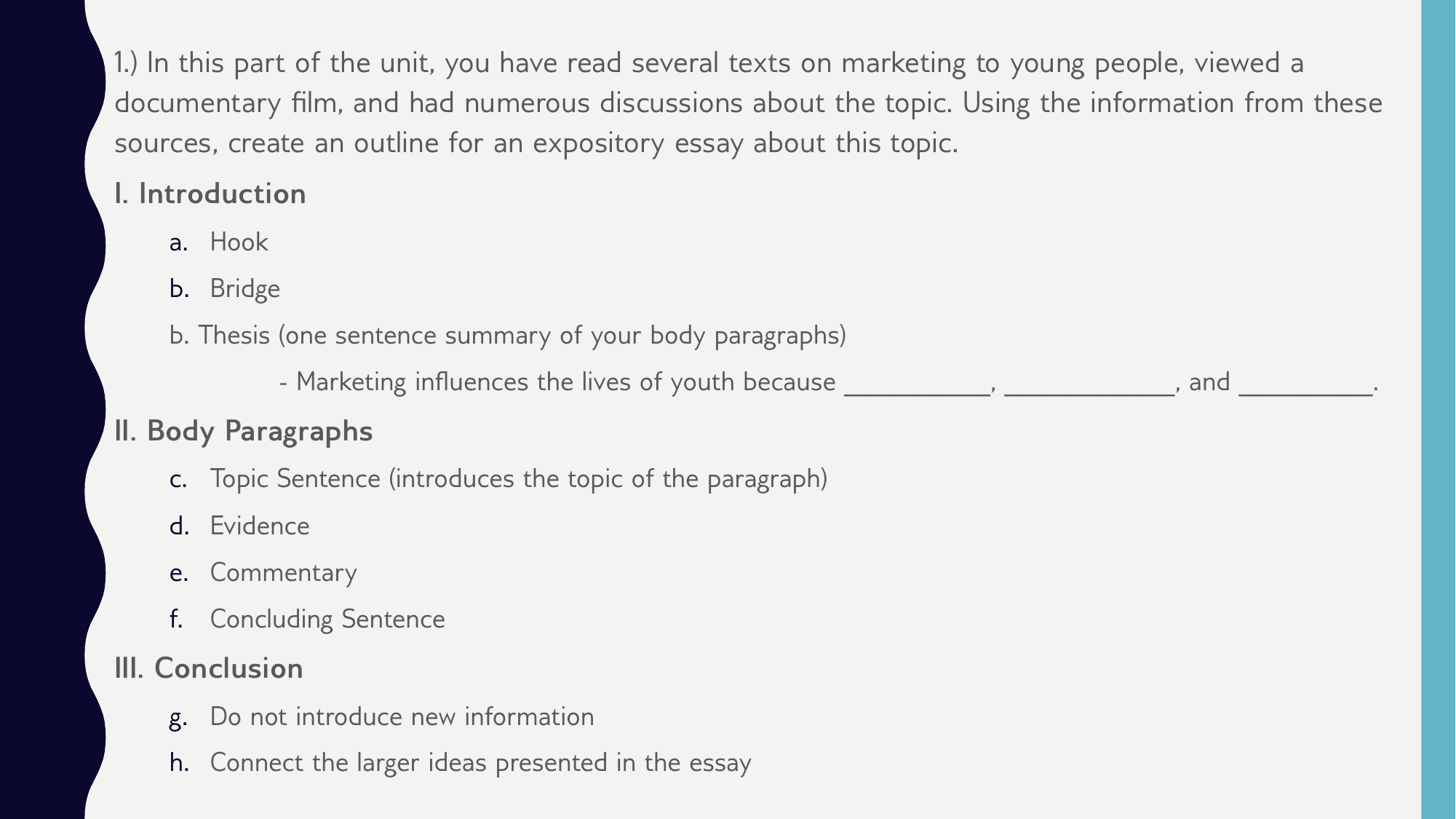

1.) In this part of the unit, you have read several texts on marketing to young people, viewed a documentary film, and had numerous discussions about the topic. Using the information from these sources, create an outline for an expository essay about this topic.
I. Introduction
Hook
Bridge
b. Thesis (one sentence summary of your body paragraphs)
	- Marketing influences the lives of youth because ____________, ______________, and ___________.
II. Body Paragraphs
Topic Sentence (introduces the topic of the paragraph)
Evidence
Commentary
Concluding Sentence
III. Conclusion
Do not introduce new information
Connect the larger ideas presented in the essay